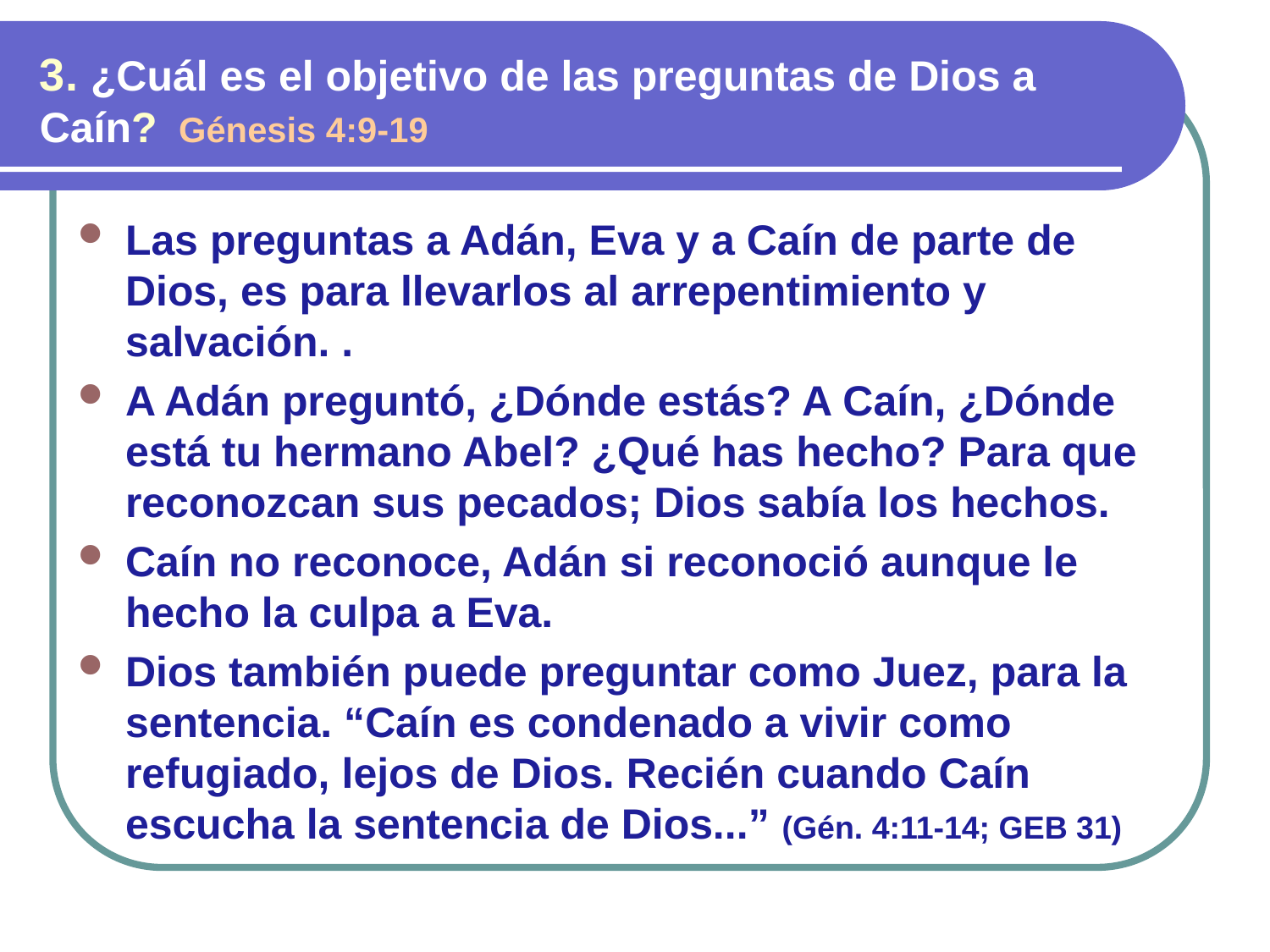

3. ¿Cuál es el objetivo de las preguntas de Dios a Caín?  Génesis 4:9-19
Las preguntas a Adán, Eva y a Caín de parte de Dios, es para llevarlos al arrepentimiento y salvación. .
A Adán preguntó, ¿Dónde estás? A Caín, ¿Dónde está tu hermano Abel? ¿Qué has hecho? Para que reconozcan sus pecados; Dios sabía los hechos.
Caín no reconoce, Adán si reconoció aunque le hecho la culpa a Eva.
Dios también puede preguntar como Juez, para la sentencia. “Caín es condenado a vivir como refugiado, lejos de Dios. Recién cuando Caín escucha la sentencia de Dios...” (Gén. 4:11-14; GEB 31)